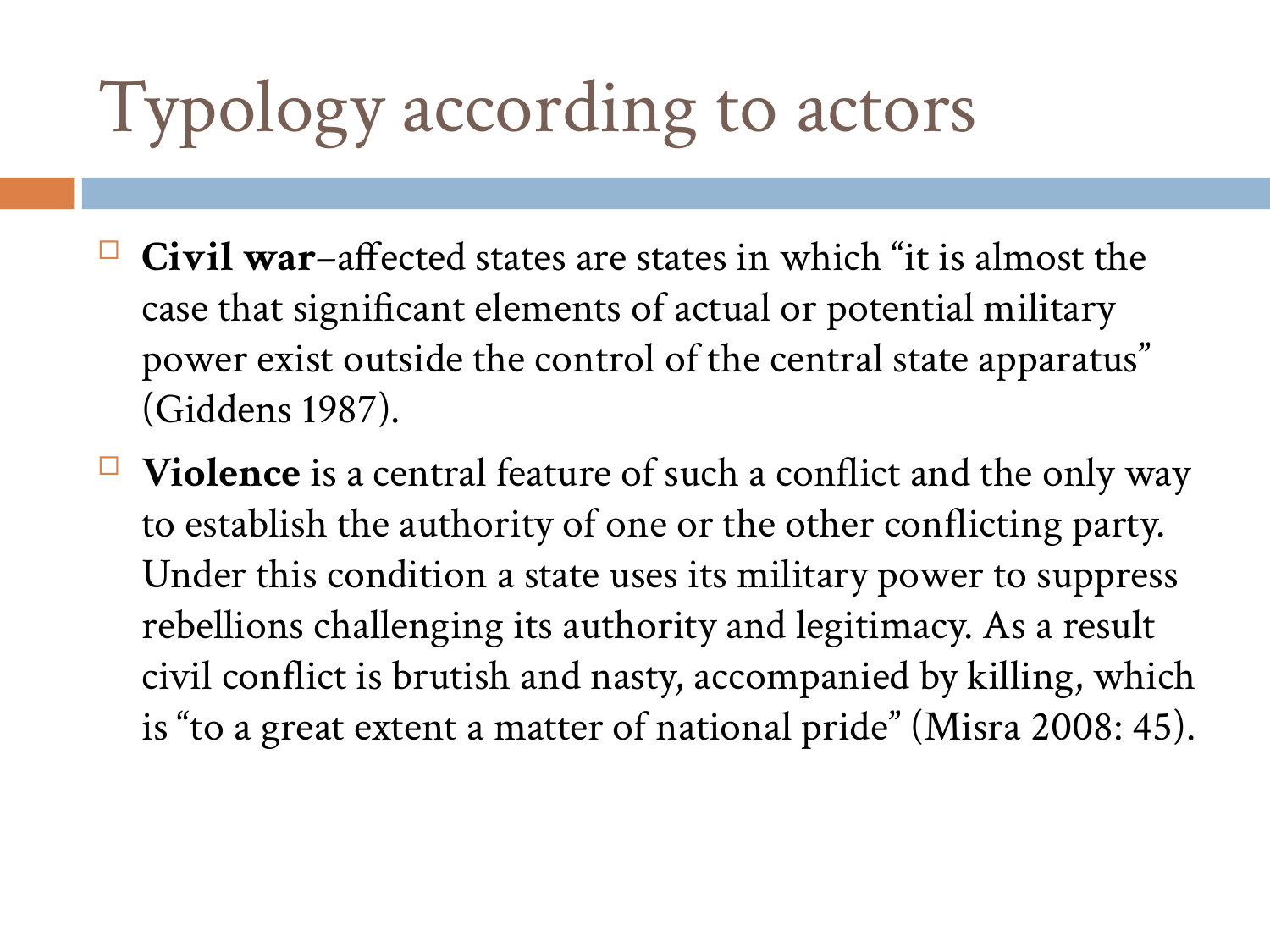

Typology according to actors
Civil war–affected states are states in which “it is almost the case that significant elements of actual or potential military power exist outside the control of the central state apparatus” (Giddens 1987).
Violence is a central feature of such a conflict and the only way to establish the authority of one or the other conflicting party. Under this condition a state uses its military power to suppress rebellions challenging its authority and legitimacy. As a result civil conflict is brutish and nasty, accompanied by killing, which is “to a great extent a matter of national pride” (Misra 2008: 45).